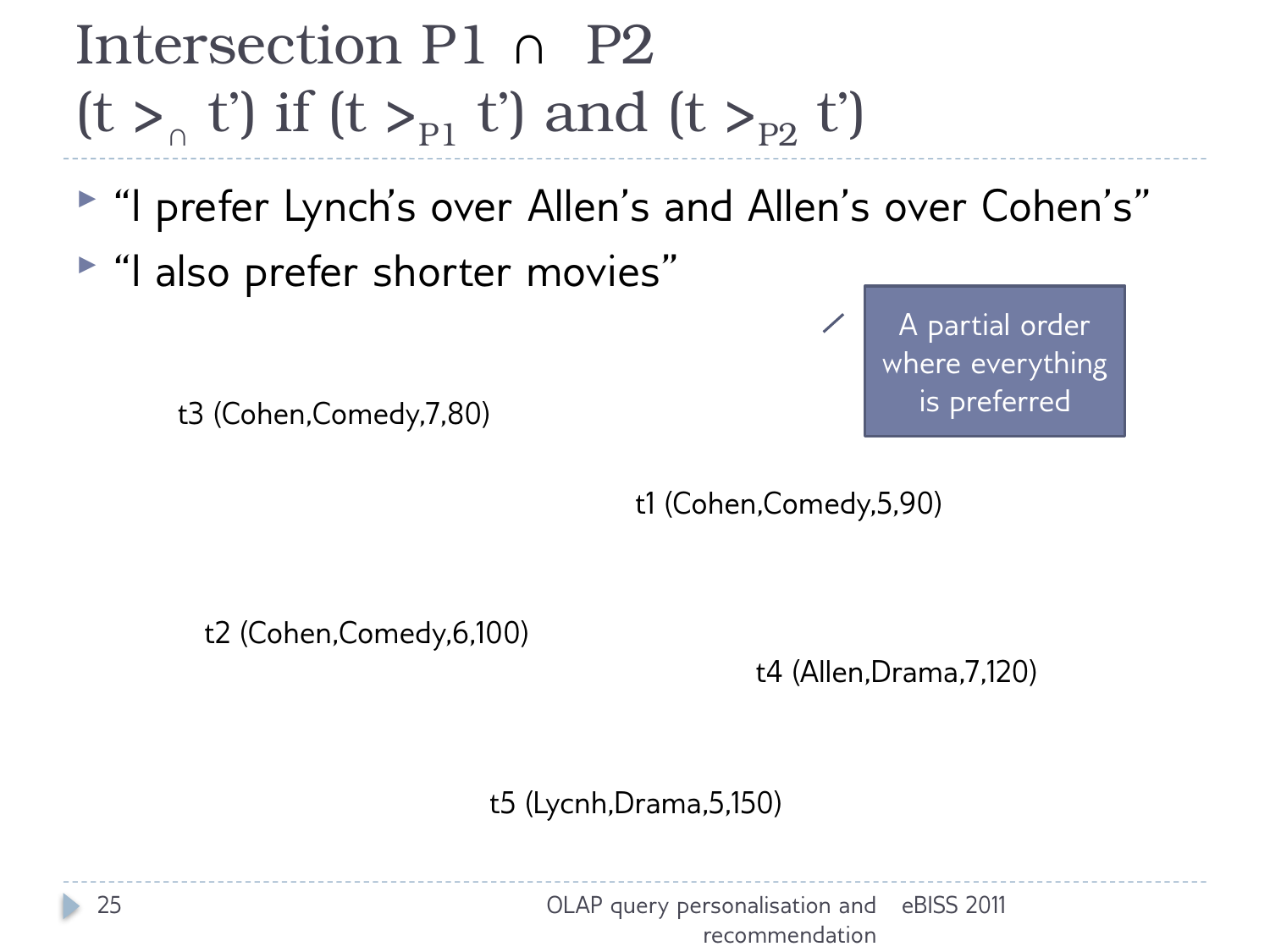

# Intersection P1 ∩  P2 (t >∩ t’) if (t >P1 t’) and (t >P2 t’)
“I prefer Lynch’s over Allen’s and Allen’s over Cohen’s”
“I also prefer shorter movies”

A partial order where everything is preferred
t3 (Cohen,Comedy,7,80)
t1 (Cohen,Comedy,5,90)
t2 (Cohen,Comedy,6,100)
t4 (Allen,Drama,7,120)
t5 (Lycnh,Drama,5,150)
25
OLAP query personalisation and recommendation
eBISS 2011